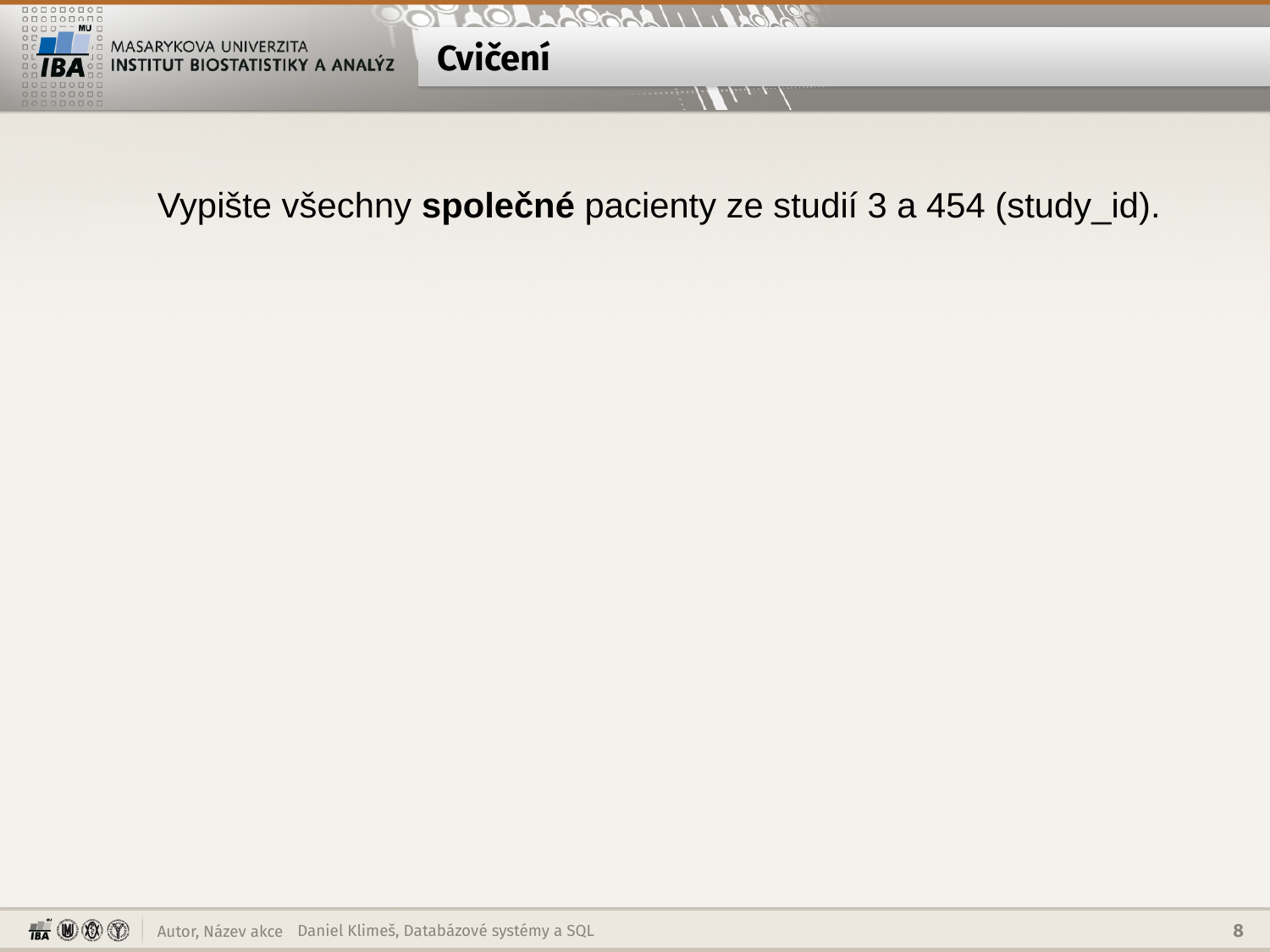

# Cvičení
Vypište všechny společné pacienty ze studií 3 a 454 (study_id).
Daniel Klimeš, Databázové systémy a SQL
8